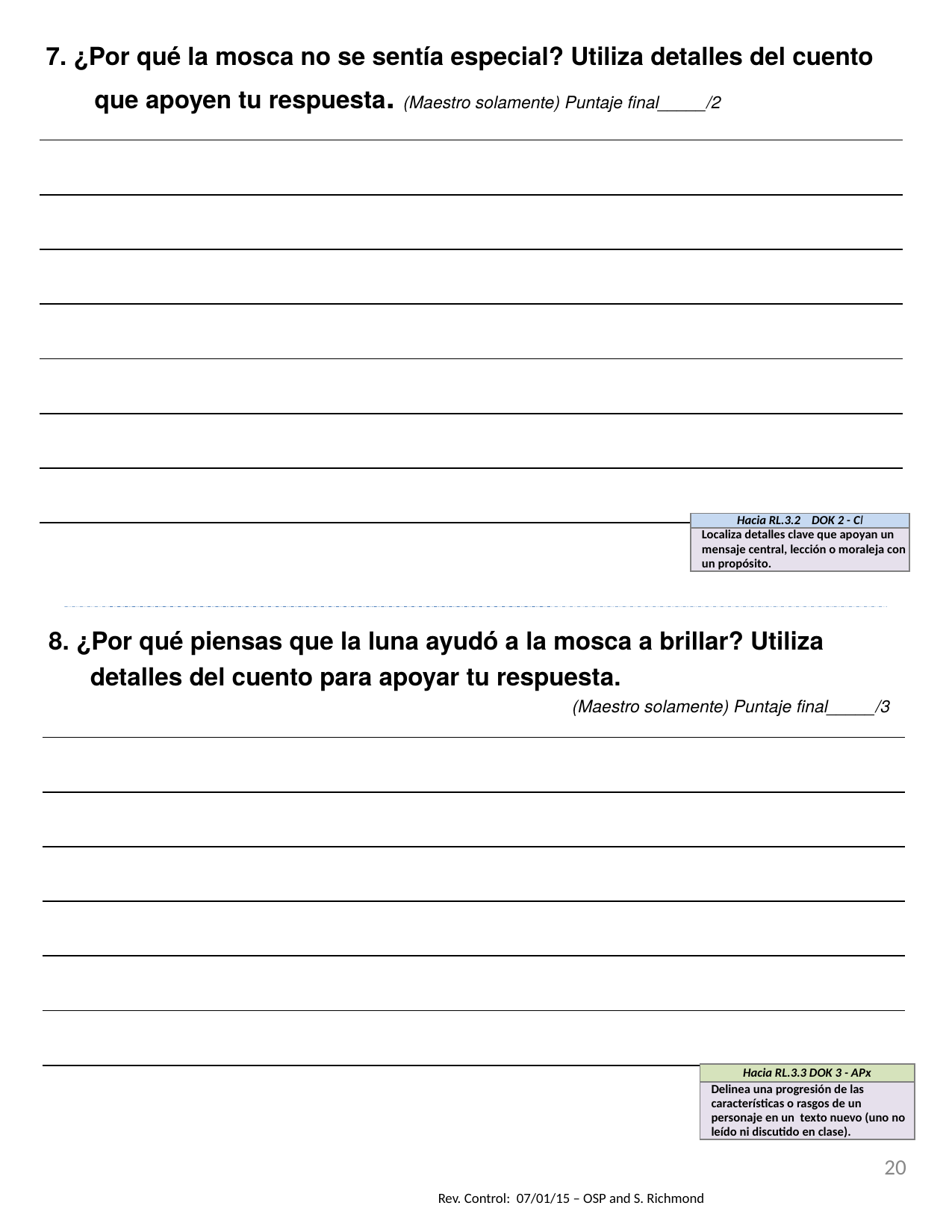

| 7. ¿Por qué la mosca no se sentía especial? Utiliza detalles del cuento que apoyen tu respuesta. (Maestro solamente) Puntaje final\_\_\_\_\_/2 |
| --- |
|  |
|  |
|  |
|  |
|  |
|  |
|  |
| Hacia RL.3.2 DOK 2 - Cl |
| --- |
| Localiza detalles clave que apoyan un mensaje central, lección o moraleja con un propósito. |

| 8. ¿Por qué piensas que la luna ayudó a la mosca a brillar? Utiliza detalles del cuento para apoyar tu respuesta. (Maestro solamente) Puntaje final\_\_\_\_\_/3 |
| --- |
|  |
|  |
|  |
|  |
|  |
|  |
| Hacia RL.3.3 DOK 3 - APx |
| --- |
| Delinea una progresión de las características o rasgos de un personaje en un texto nuevo (uno no leído ni discutido en clase). |
20